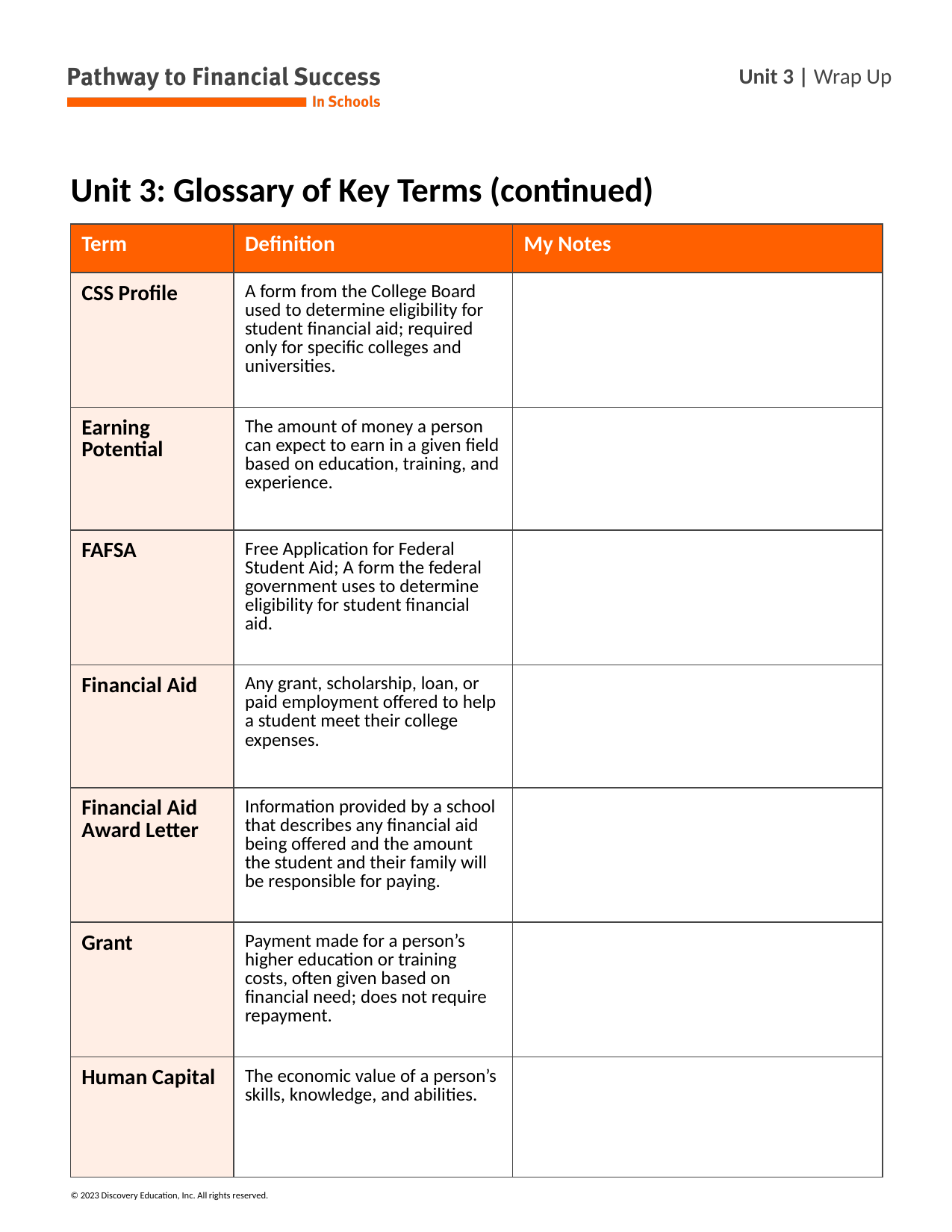

# Unit 3: Glossary of Key Terms (continued)
| Term | Definition | My Notes |
| --- | --- | --- |
| CSS Profile | A form from the College Board used to determine eligibility for student financial aid; required only for specific colleges and universities. |  |
| Earning Potential | The amount of money a person can expect to earn in a given field based on education, training, and experience. |  |
| FAFSA | Free Application for Federal Student Aid; A form the federal government uses to determine eligibility for student financial aid. |  |
| Financial Aid | Any grant, scholarship, loan, or paid employment offered to help a student meet their college expenses. |  |
| Financial Aid Award Letter | Information provided by a school that describes any financial aid being offered and the amount the student and their family will be responsible for paying. |  |
| Grant | Payment made for a person’s higher education or training costs, often given based on financial need; does not require repayment. |  |
| Human Capital | The economic value of a person’s skills, knowledge, and abilities. |  |